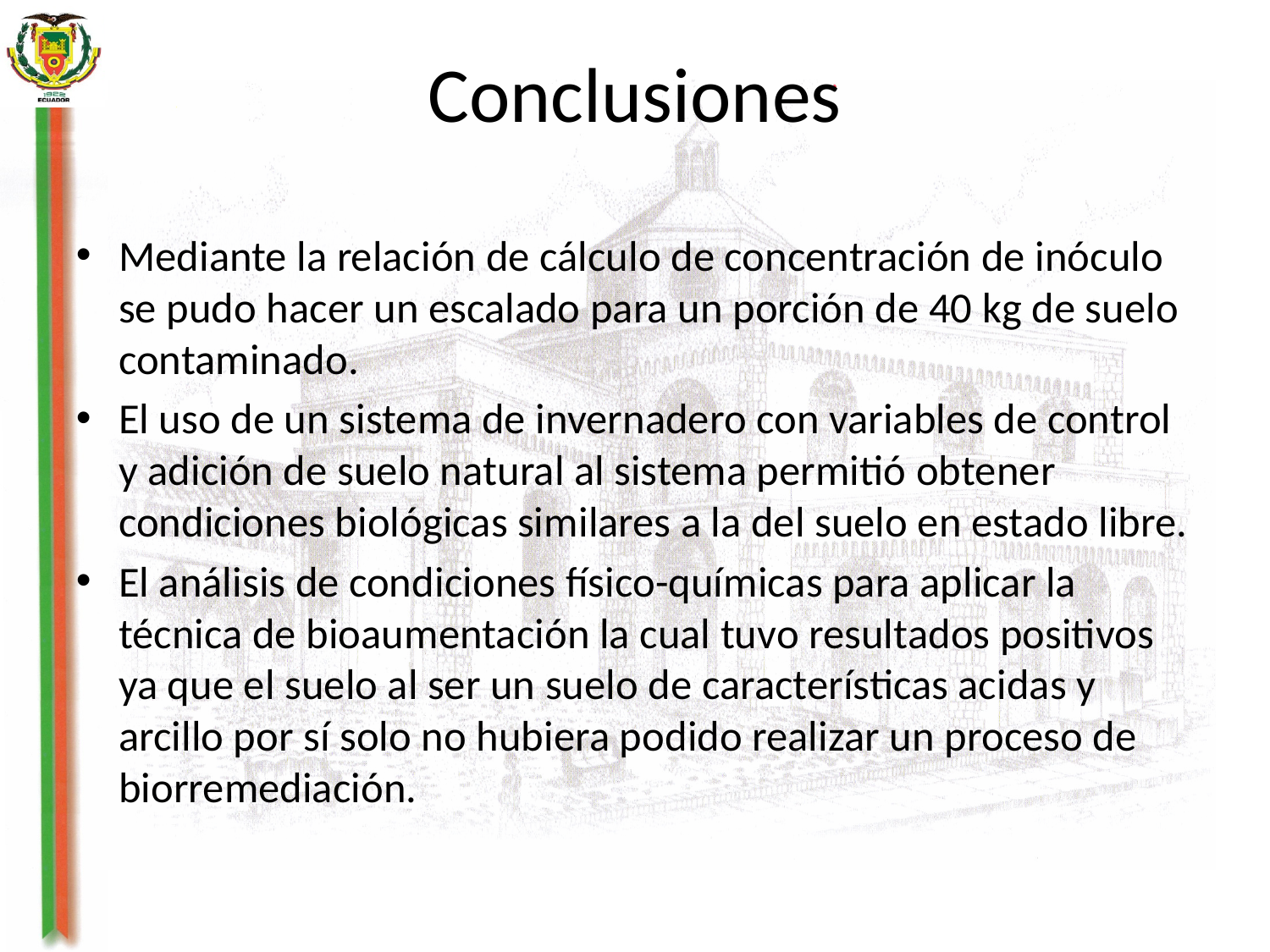

# Conclusiones
Mediante la relación de cálculo de concentración de inóculo se pudo hacer un escalado para un porción de 40 kg de suelo contaminado.
El uso de un sistema de invernadero con variables de control y adición de suelo natural al sistema permitió obtener condiciones biológicas similares a la del suelo en estado libre.
El análisis de condiciones físico-químicas para aplicar la técnica de bioaumentación la cual tuvo resultados positivos ya que el suelo al ser un suelo de características acidas y arcillo por sí solo no hubiera podido realizar un proceso de biorremediación.